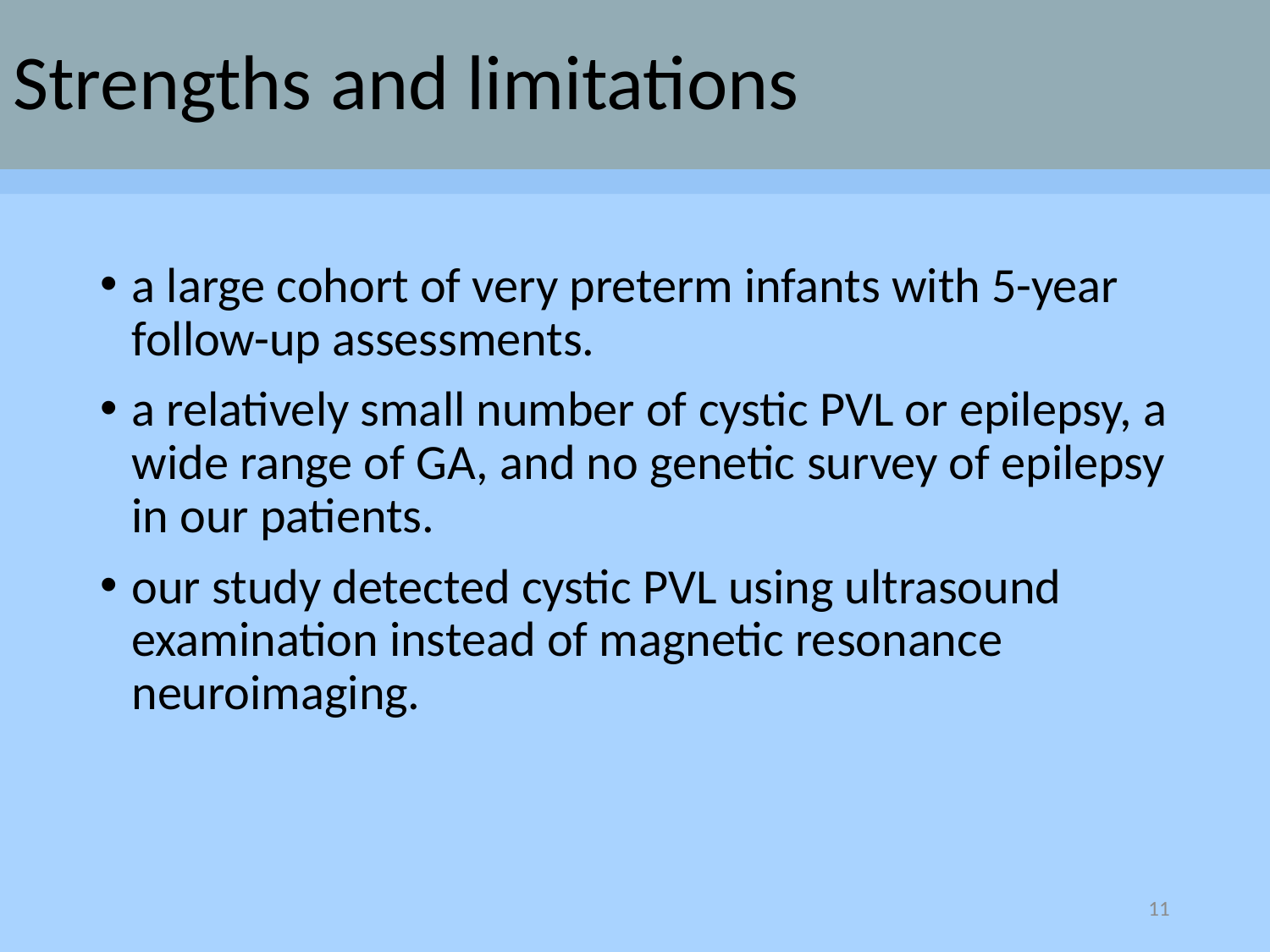

# Strengths and limitations
a large cohort of very preterm infants with 5-year follow-up assessments.
a relatively small number of cystic PVL or epilepsy, a wide range of GA, and no genetic survey of epilepsy in our patients.
our study detected cystic PVL using ultrasound examination instead of magnetic resonance neuroimaging.

11